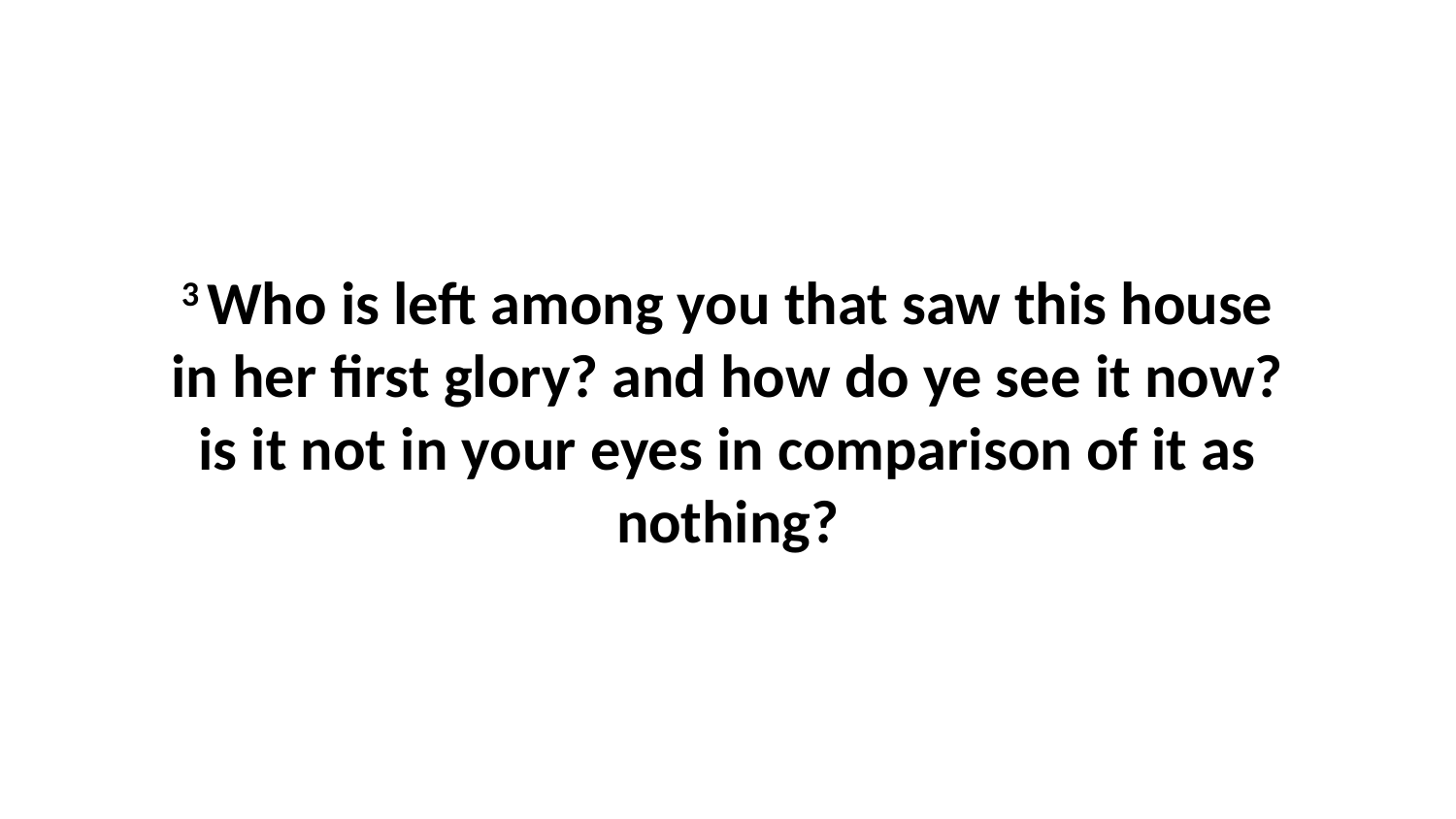

3 Who is left among you that saw this house in her first glory? and how do ye see it now? is it not in your eyes in comparison of it as nothing?